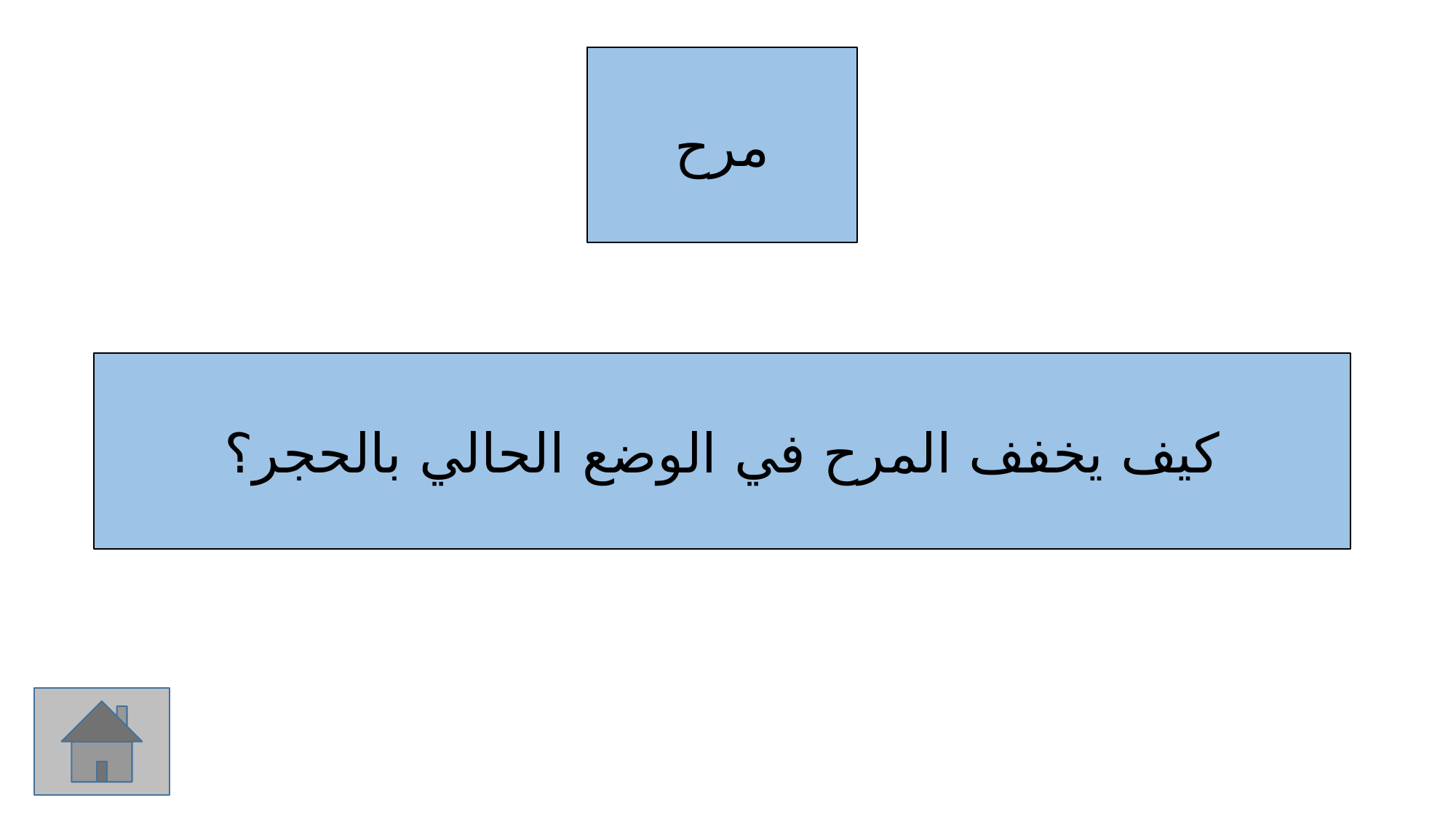

مرح
كيف يخفف المرح في الوضع الحالي بالحجر؟